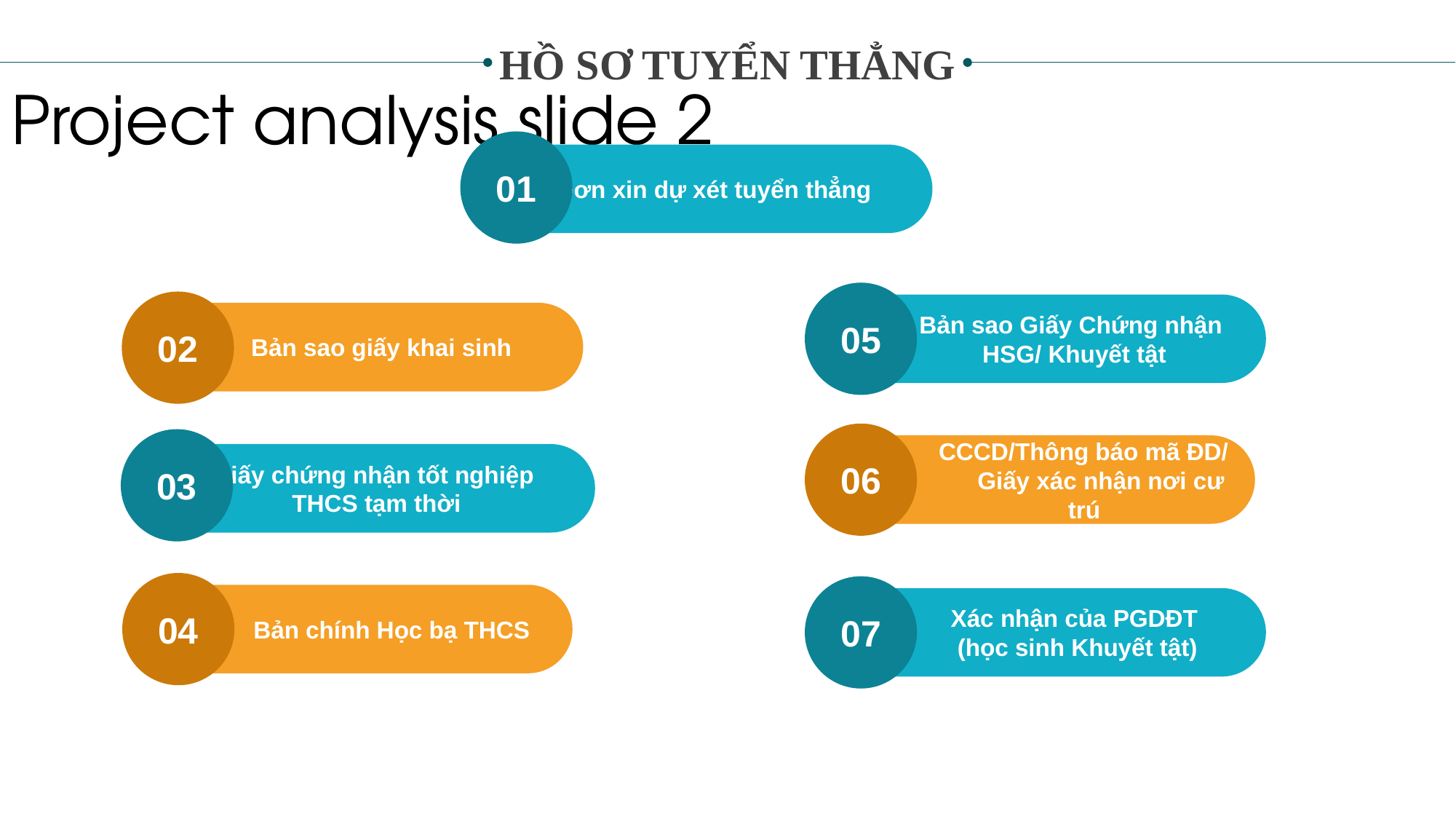

HỒ SƠ TUYỂN THẲNG
Project analysis slide 2
01
Đơn xin dự xét tuyển thẳng
05
        Bản sao Giấy Chứng nhận
        HSG/ Khuyết tật
02
     Bản sao giấy khai sinh
06
              CCCD/Thông báo mã ĐD/      Giấy xác nhận nơi cư trú
03
Giấy chứng nhận tốt nghiệp
THCS tạm thời
04
              Bản chính Học bạ THCS
07
        Xác nhận của PGDĐT
         (học sinh Khuyết tật)